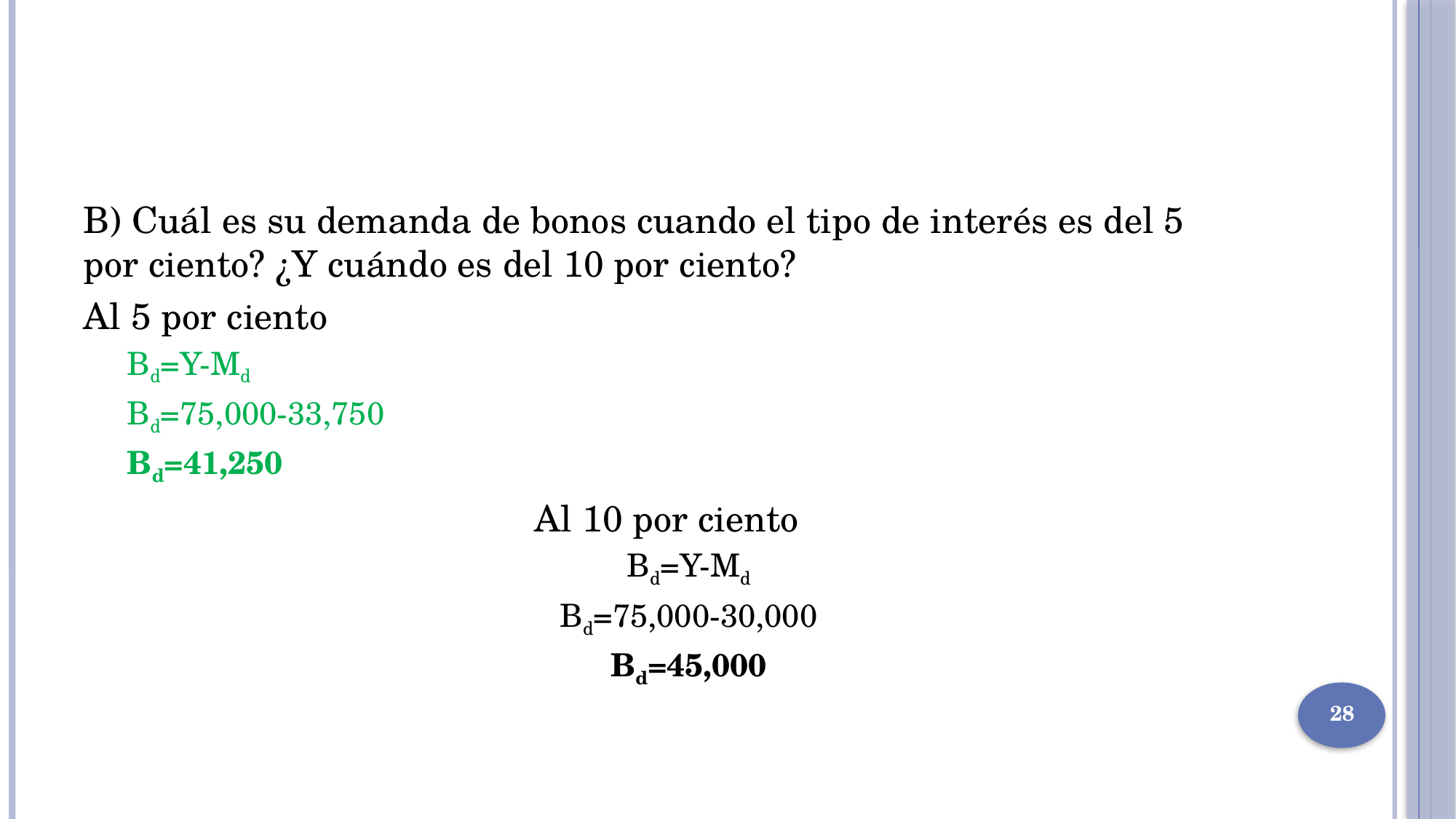

#
B) Cuál es su demanda de bonos cuando el tipo de interés es del 5 por ciento? ¿Y cuándo es del 10 por ciento?
Al 5 por ciento
Bd=Y-Md
Bd=75,000-33,750
Bd=41,250
Al 10 por ciento
Bd=Y-Md
Bd=75,000-30,000
Bd=45,000

28